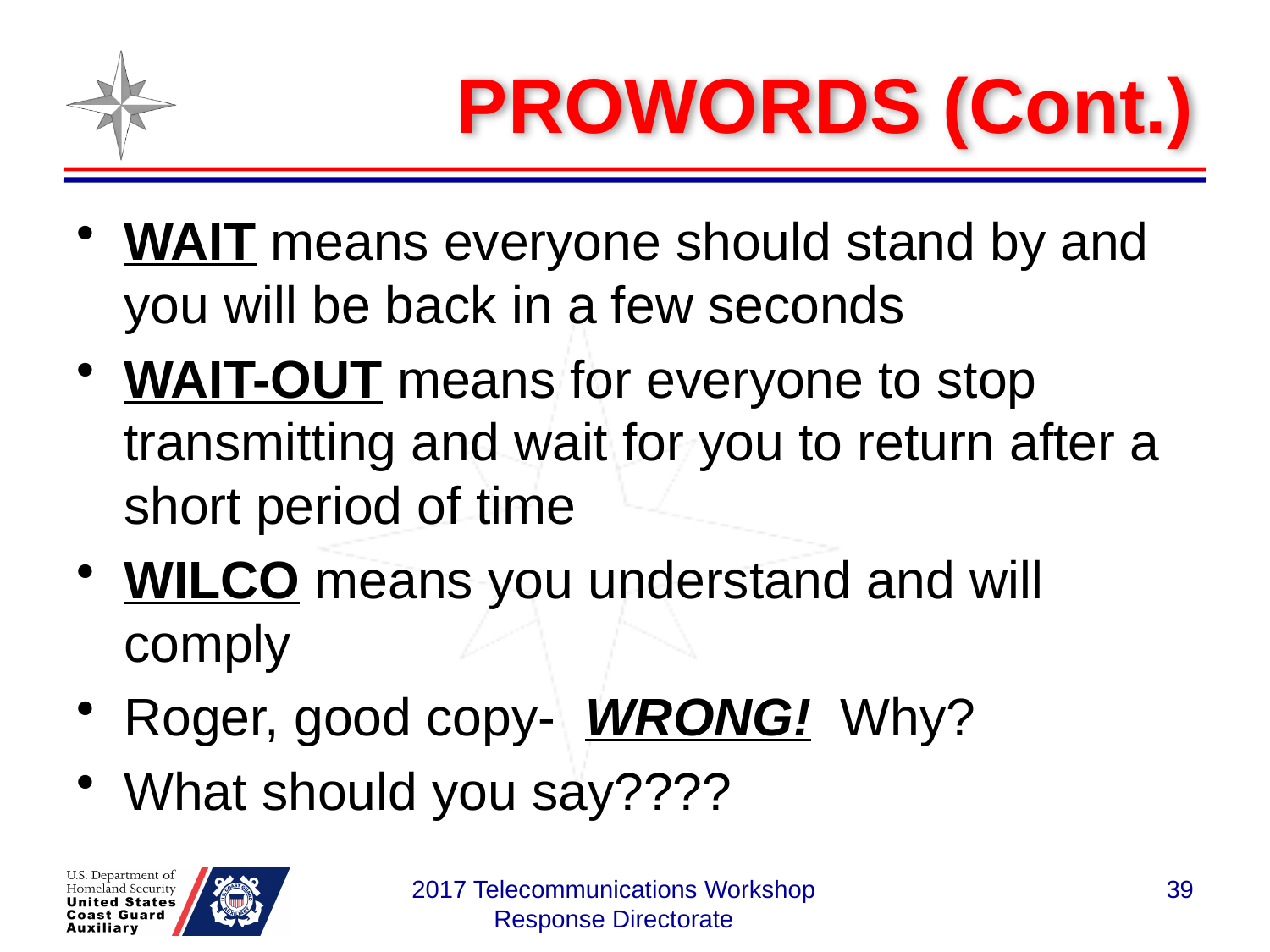

# PROWORDS (Cont.)
WAIT means everyone should stand by and you will be back in a few seconds
WAIT-OUT means for everyone to stop transmitting and wait for you to return after a short period of time
WILCO means you understand and will comply
Roger, good copy-  WRONG!  Why?
What should you say????
39
2017 Telecommunications Workshop Response Directorate